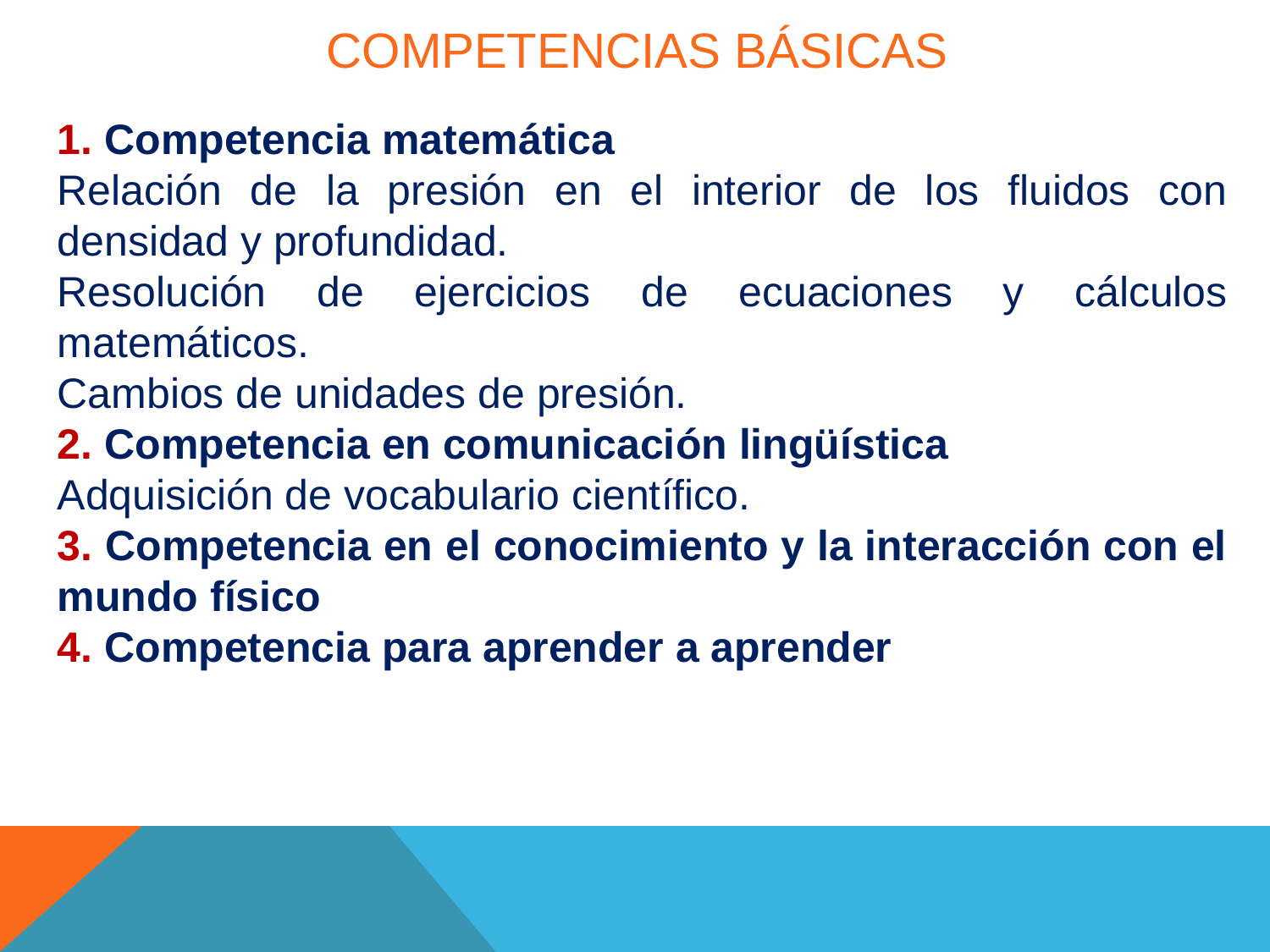

# Competencias básicas
1. Competencia matemática
Relación de la presión en el interior de los fluidos con densidad y profundidad.
Resolución de ejercicios de ecuaciones y cálculos matemáticos.
Cambios de unidades de presión.
2. Competencia en comunicación lingüística
Adquisición de vocabulario científico.
3. Competencia en el conocimiento y la interacción con el mundo físico
4. Competencia para aprender a aprender